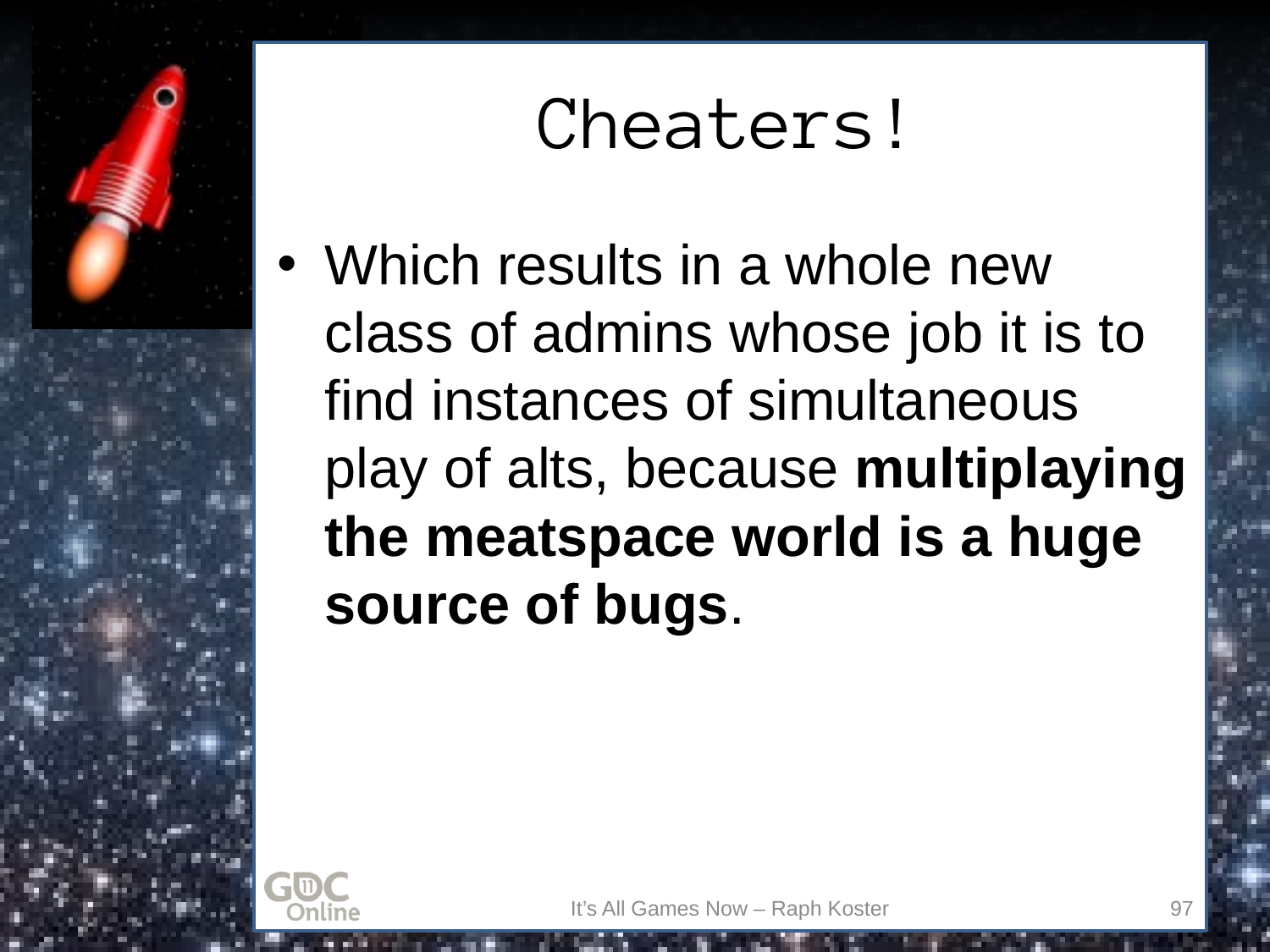

# Cheaters!
Which results in a whole new class of admins whose job it is to find instances of simultaneous play of alts, because multiplaying the meatspace world is a huge source of bugs.
It’s All Games Now – Raph Koster
97